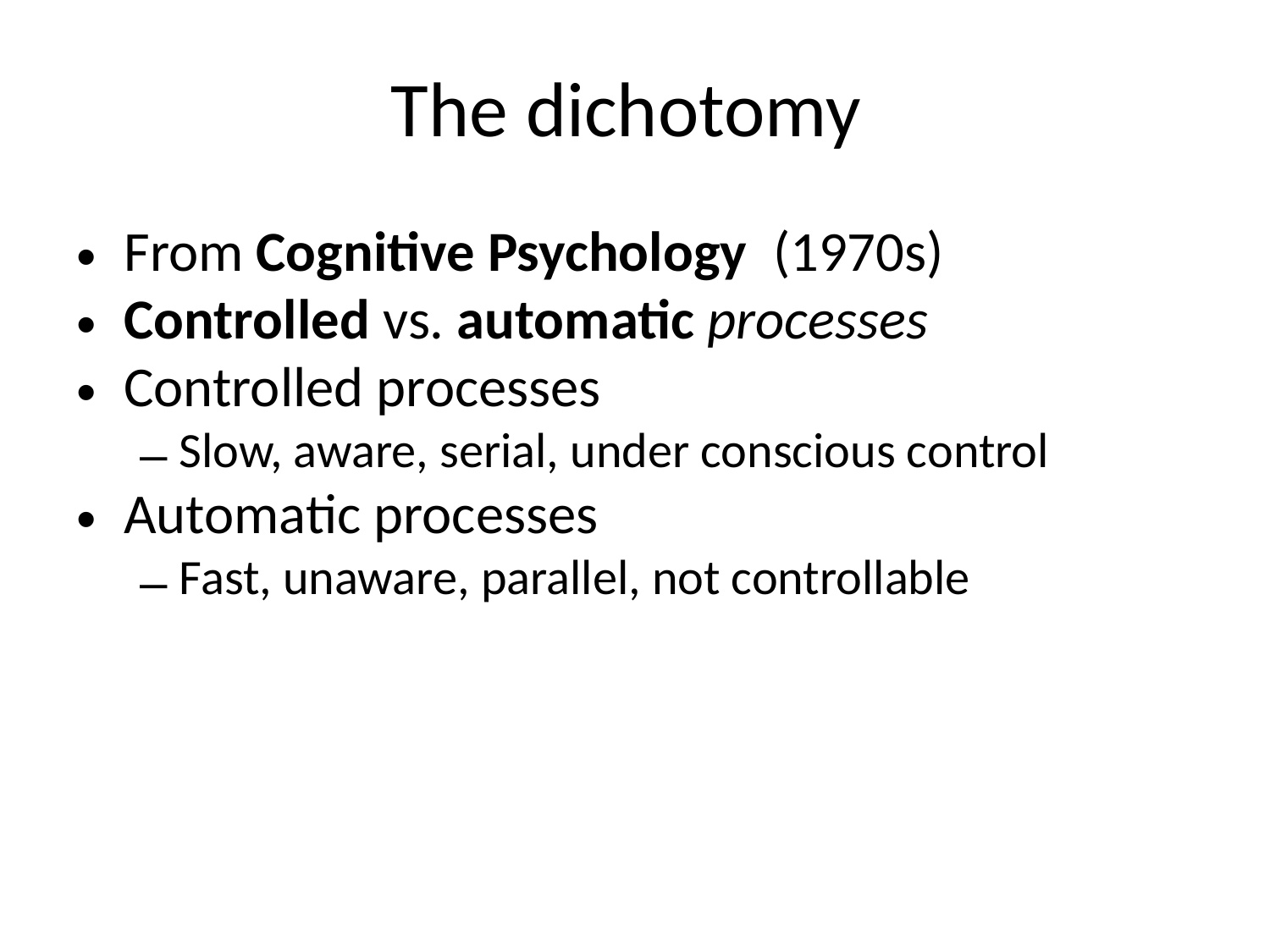

# The dichotomy
From Cognitive Psychology  (1970s)
Controlled vs. automatic processes
Controlled processes
Slow, aware, serial, under conscious control
Automatic processes
Fast, unaware, parallel, not controllable